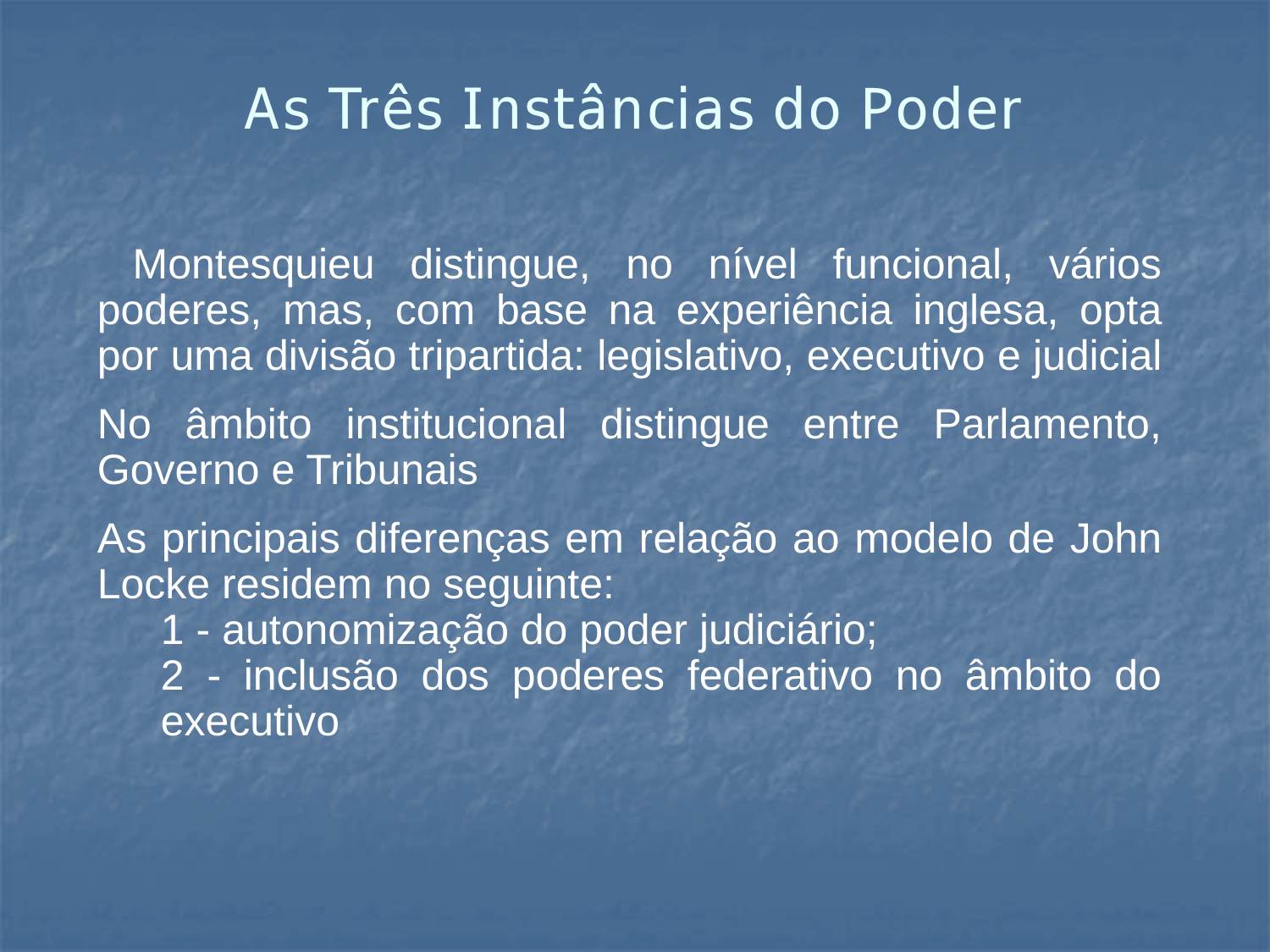

As Três Instâncias do Poder
 Montesquieu distingue, no nível funcional, vários poderes, mas, com base na experiência inglesa, opta por uma divisão tripartida: legislativo, executivo e judicial

No âmbito institucional distingue entre Parlamento, Governo e Tribunais

As principais diferenças em relação ao modelo de John Locke residem no seguinte:
1 - autonomização do poder judiciário;
2 - inclusão dos poderes federativo no âmbito do executivo